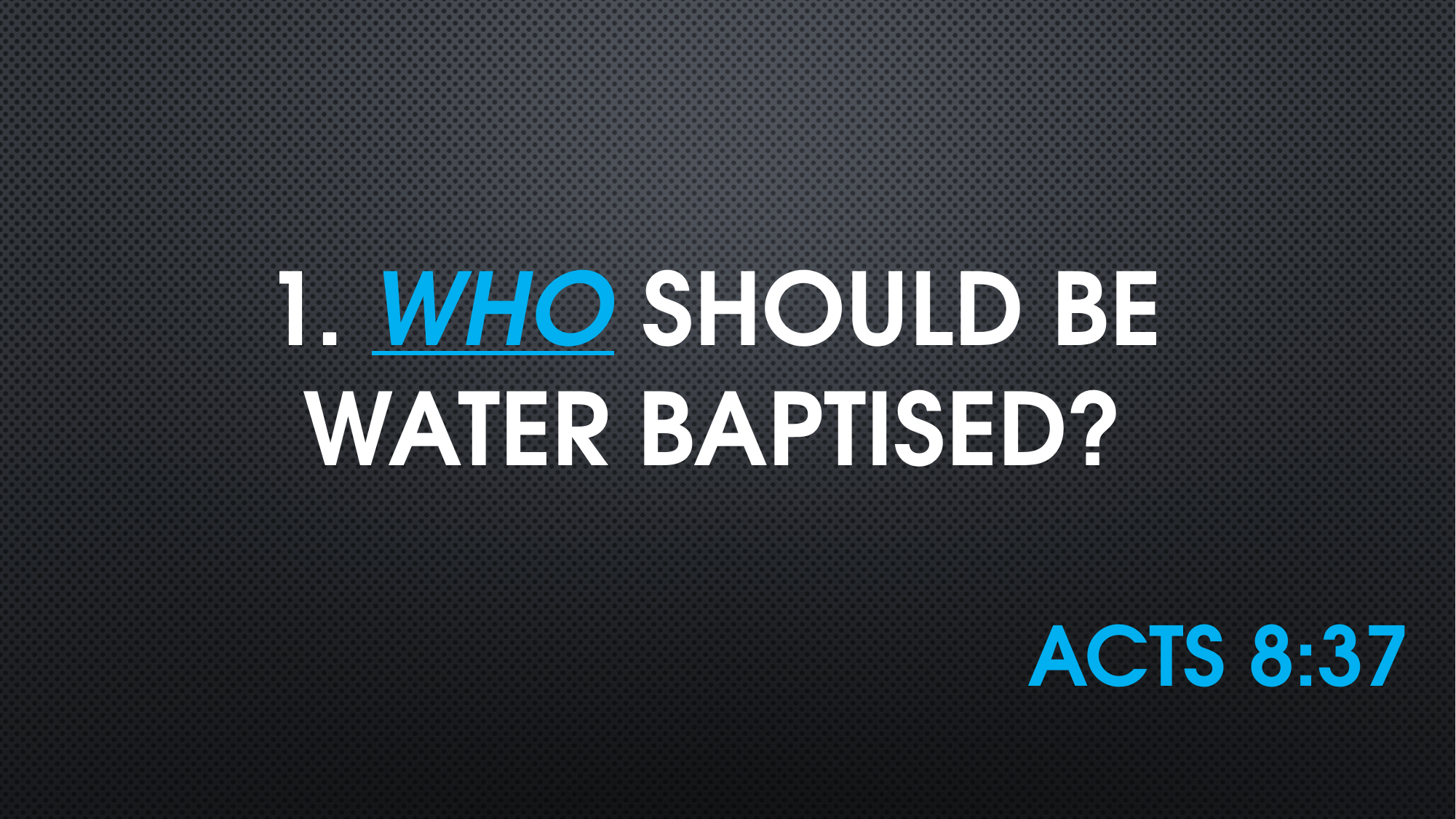

# 1. WHO SHOULD BE WATER BAPTISED? Acts 8:37